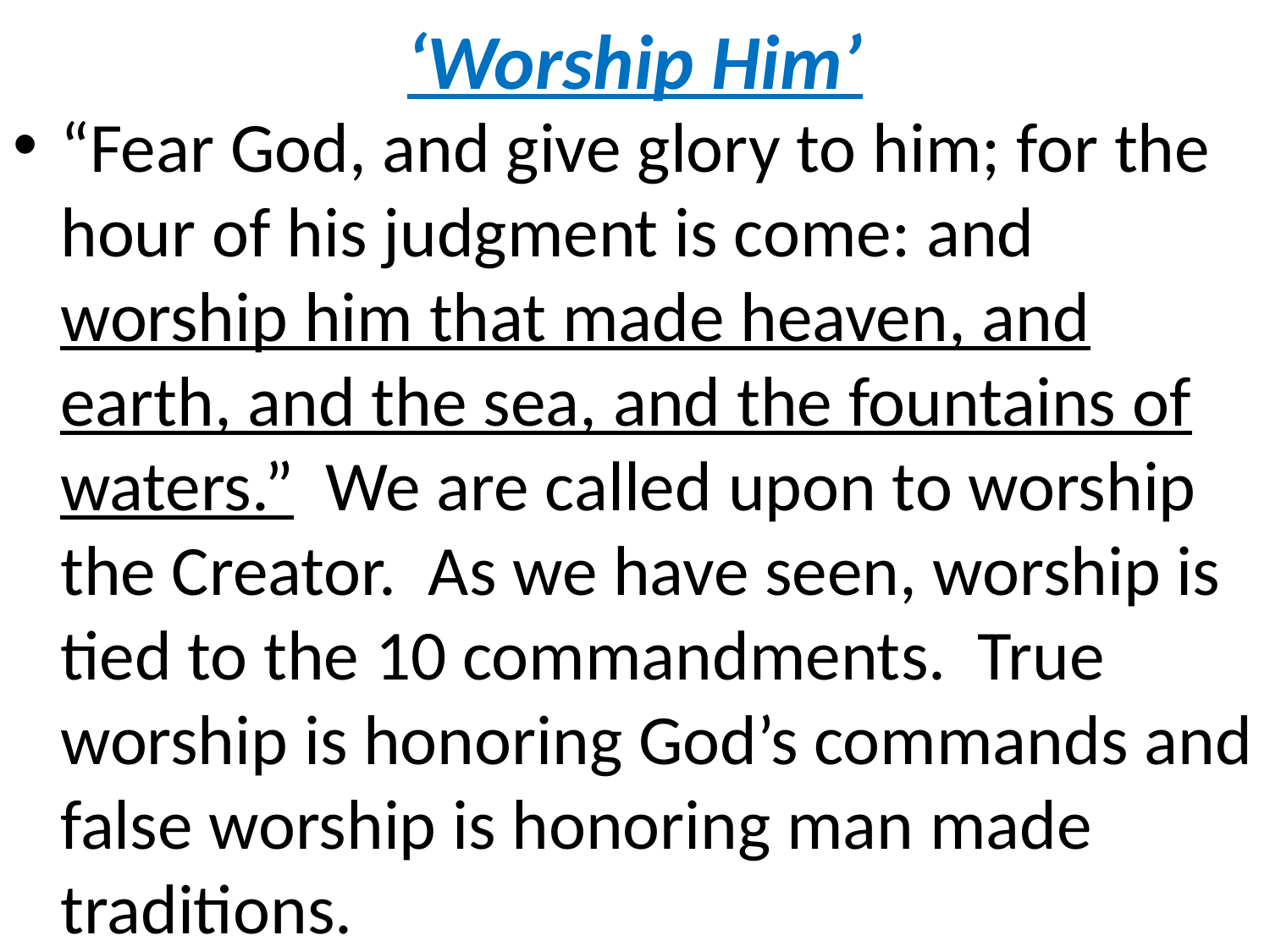

# ‘Worship Him’
“Fear God, and give glory to him; for the hour of his judgment is come: and worship him that made heaven, and earth, and the sea, and the fountains of waters.”  We are called upon to worship the Creator.  As we have seen, worship is tied to the 10 commandments.  True worship is honoring God’s commands and false worship is honoring man made traditions.